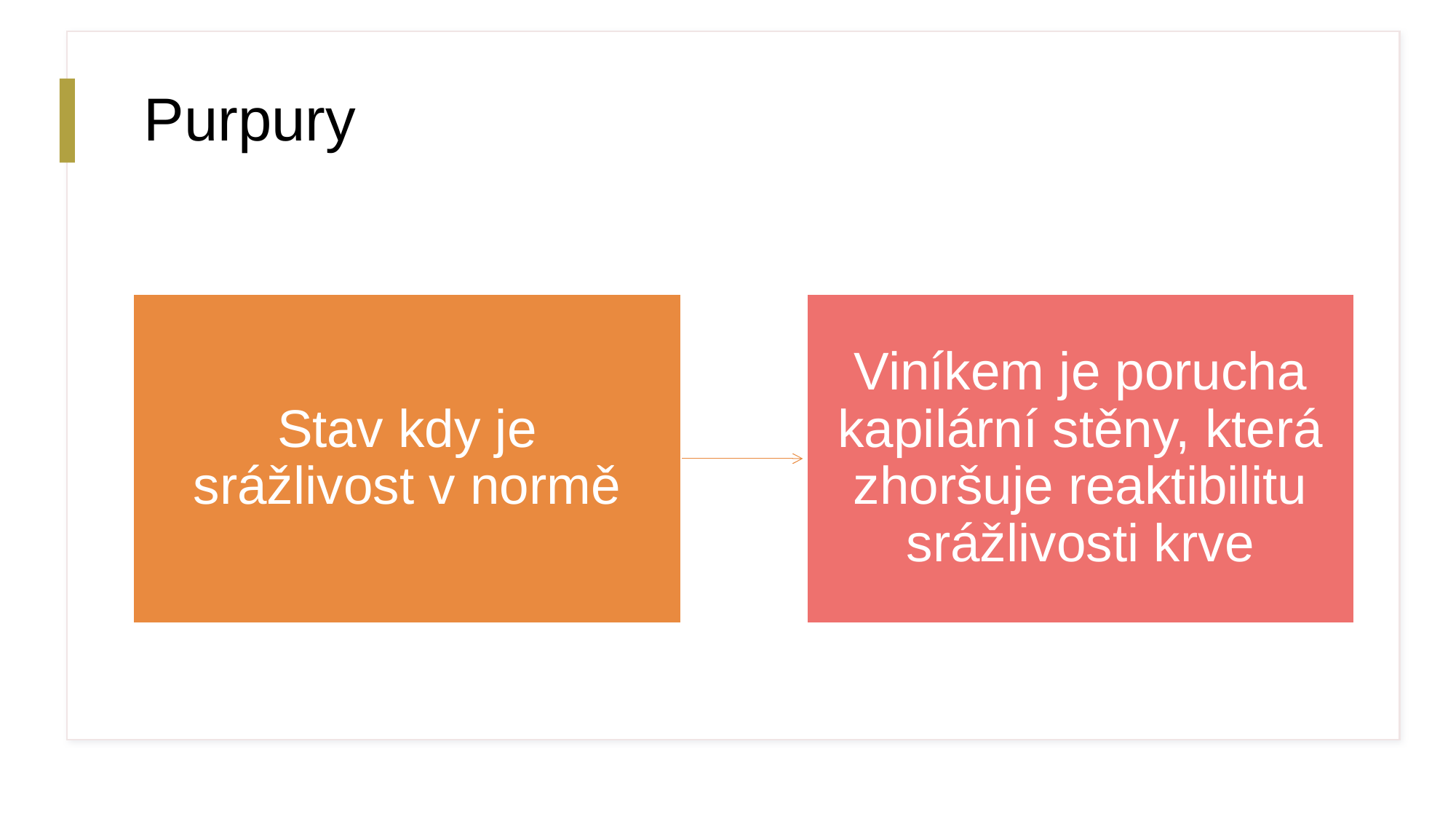

# Purpury

Stav kdy je srážlivost v normě
Viníkem je porucha kapilární stěny, která zhoršuje reaktibilitu srážlivosti krve